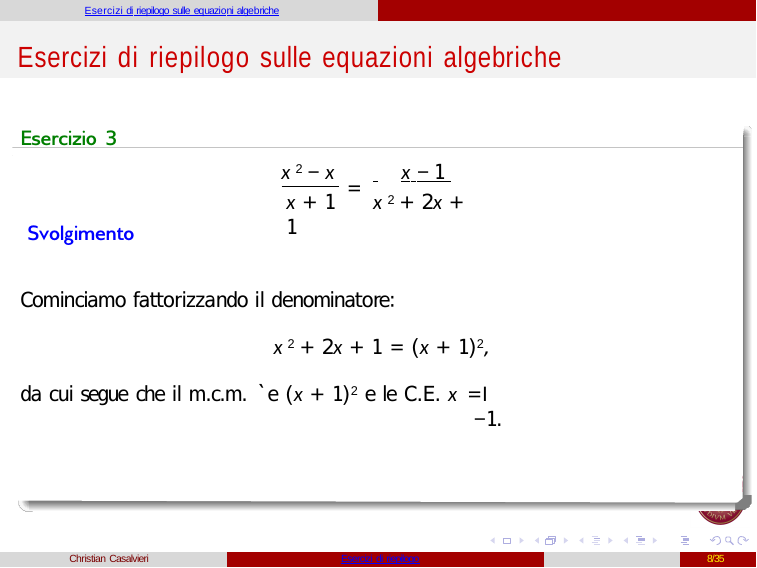

Esercizi di riepilogo sulle equazioni algebriche

# Esercizi di riepilogo sulle equazioni algebriche
Esercizio 3

x 2 − x	 	x − 1
=

x + 1	x 2 + 2x + 1
Svolgimento

Cominciamo fattorizzando il denominatore:

x 2 + 2x + 1 = (x + 1)2,
da cui segue che il m.c.m. `e (x + 1)2  e le C.E. x  =I	−1.

Christian Casalvieri
Esercizi di riepilogo
8/35